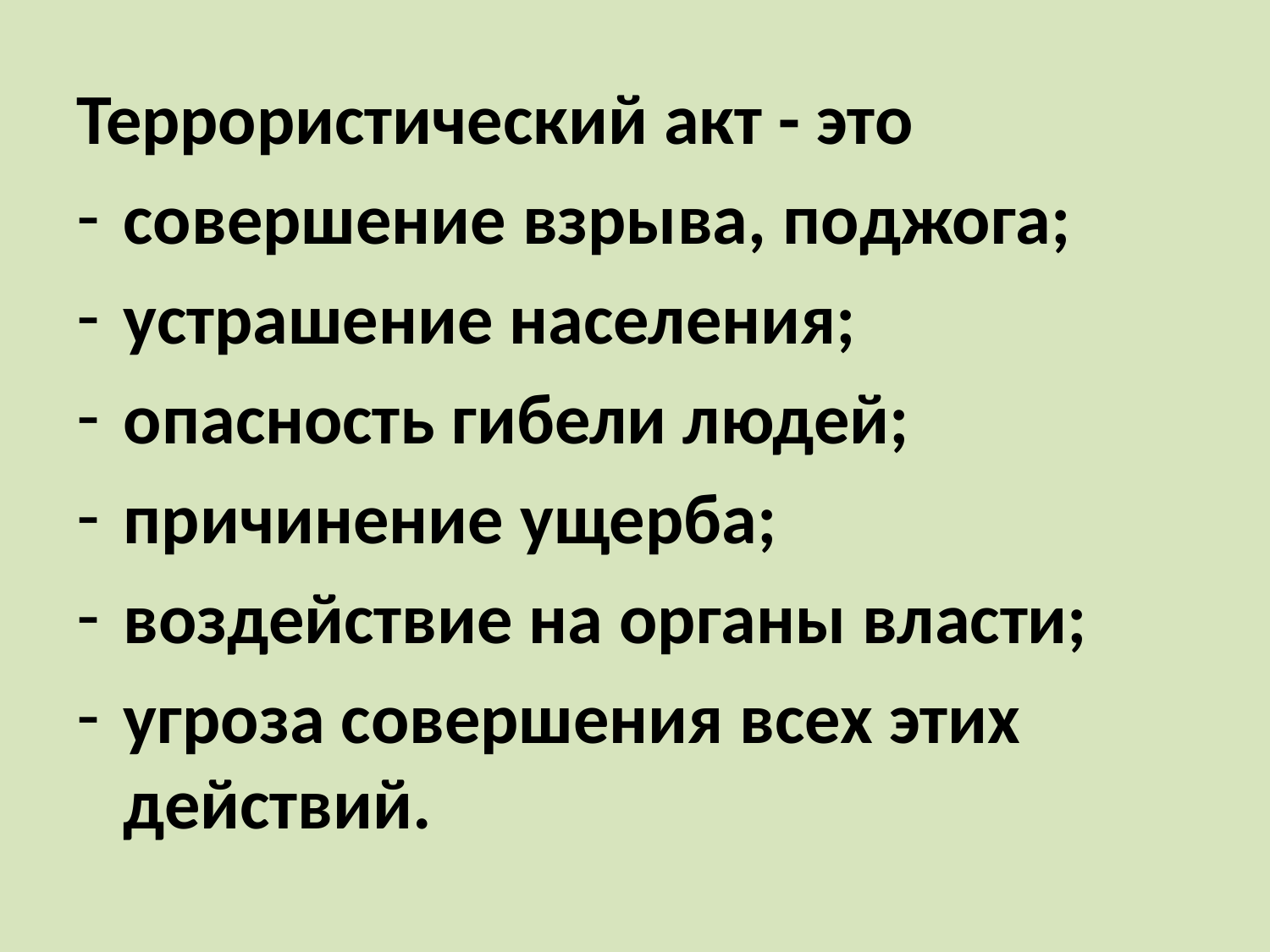

Террористический акт - это
совершение взрыва, поджога;
устрашение населения;
опасность гибели людей;
причинение ущерба;
воздействие на органы власти;
угроза совершения всех этих действий.